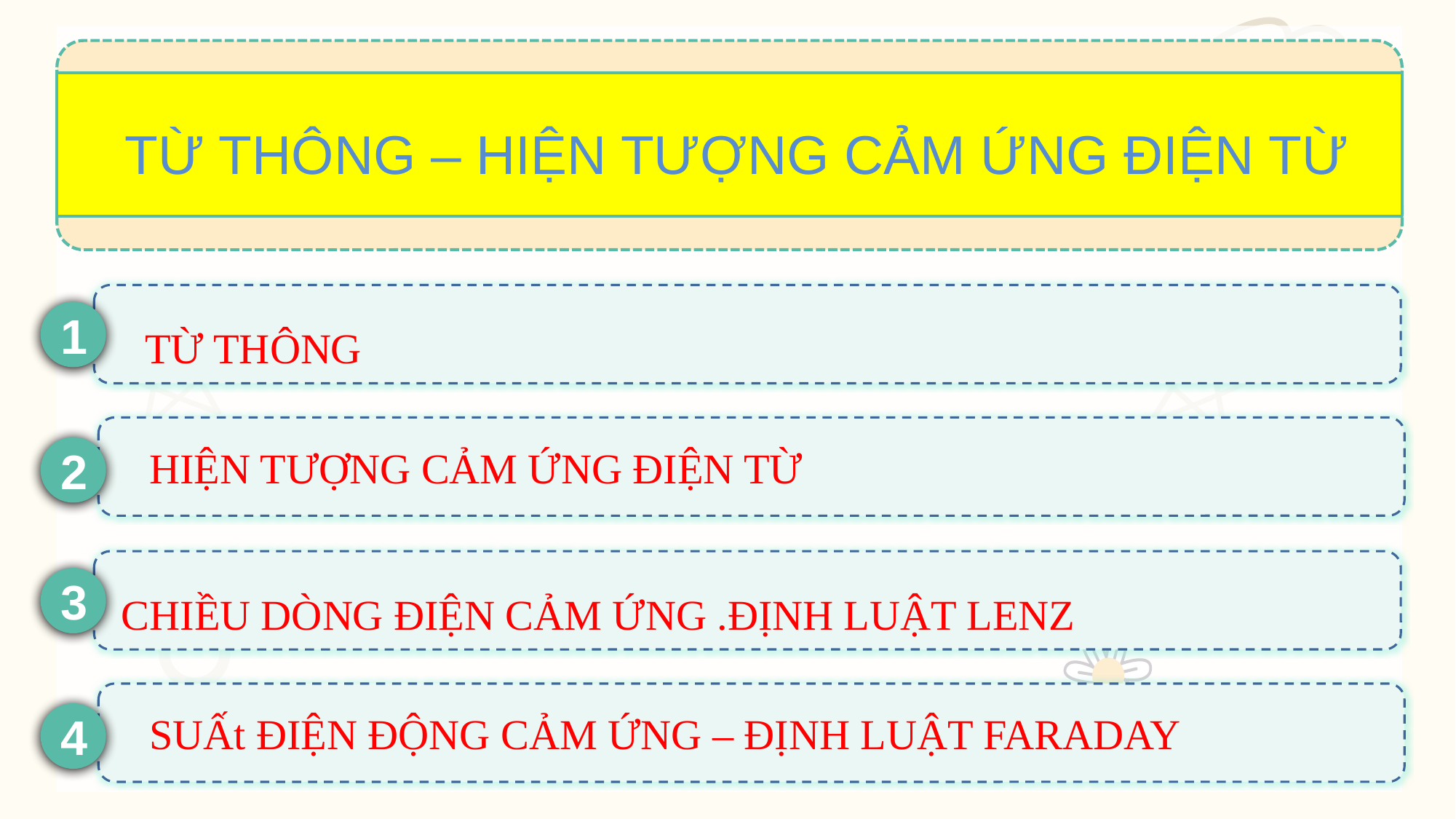

BÀI 01

TỪ THÔNG – HIỆN TƯỢNG CẢM ỨNG ĐIỆN TỪ
   TỪ THÔNG
1
   HIỆN TƯỢNG CẢM ỨNG ĐIỆN TỪ

2
 CHIỀU DÒNG ĐIỆN CẢM ỨNG .ĐỊNH LUẬT LENZ
3
   SUẤt ĐIỆN ĐỘNG CẢM ỨNG – ĐỊNH LUẬT FARADAY
4